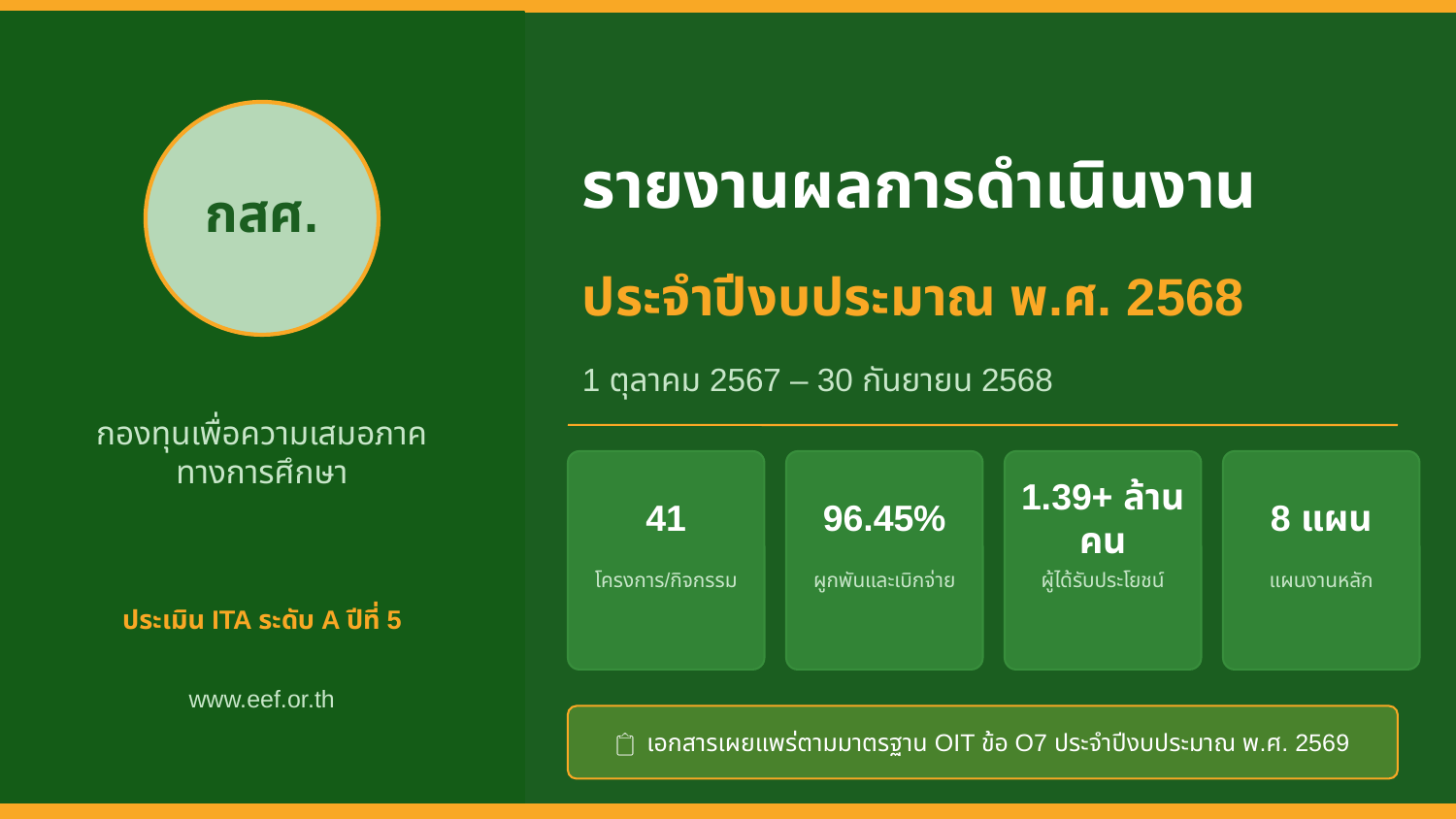

รายงานผลการดำเนินงาน
กสศ.
ประจำปีงบประมาณ พ.ศ. 2568
1 ตุลาคม 2567 – 30 กันยายน 2568
กองทุนเพื่อความเสมอภาค
ทางการศึกษา

41
96.45%
1.39+ ล้านคน
8 แผน
โครงการ/กิจกรรม
ผูกพันและเบิกจ่าย
ผู้ได้รับประโยชน์
แผนงานหลัก
ประเมิน ITA ระดับ A ปีที่ 5
www.eef.or.th

📋  เอกสารเผยแพร่ตามมาตรฐาน OIT ข้อ O7 ประจำปีงบประมาณ พ.ศ. 2569